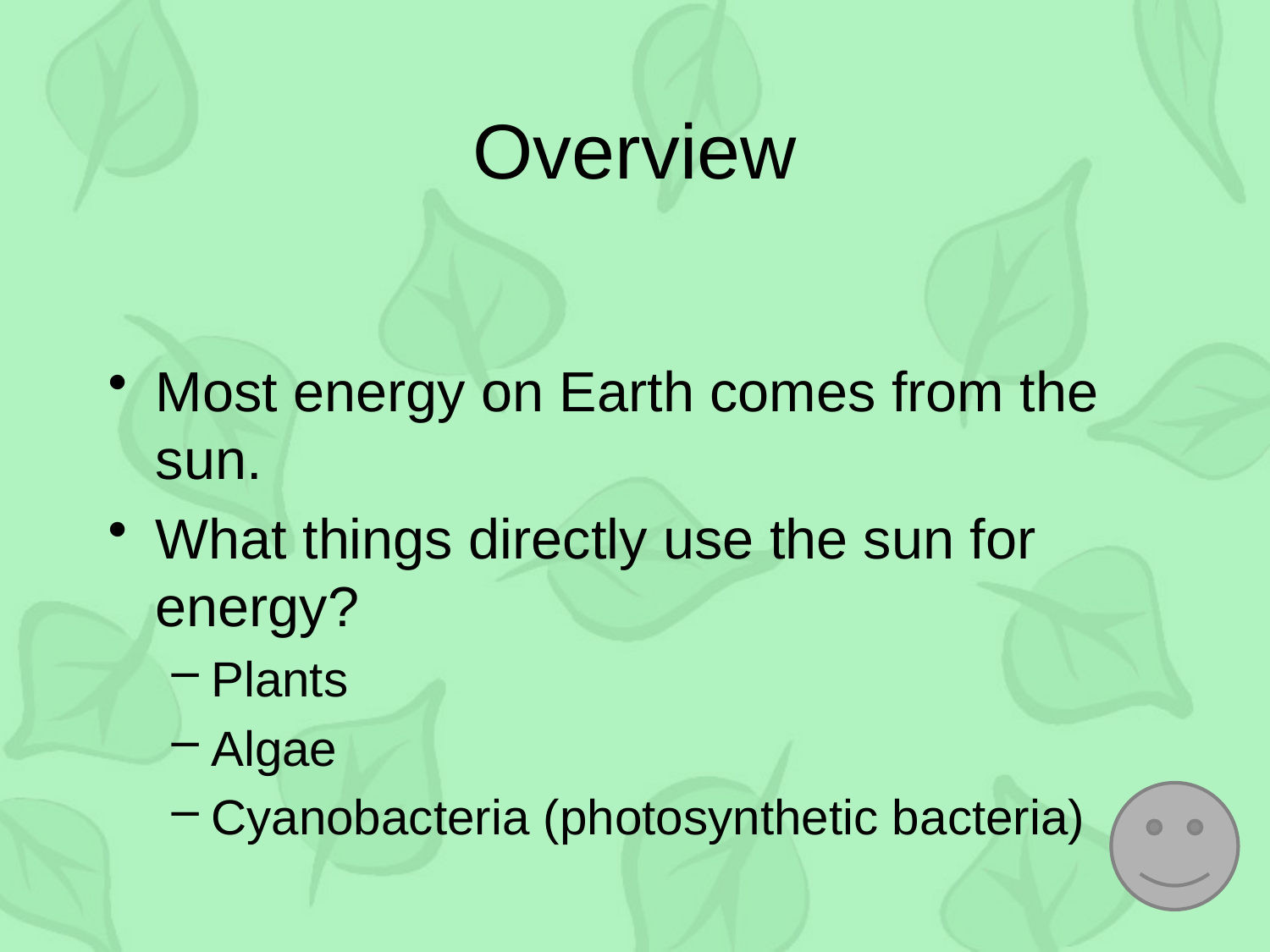

# Overview
Most energy on Earth comes from the sun.
What things directly use the sun for energy?
Plants
Algae
Cyanobacteria (photosynthetic bacteria)